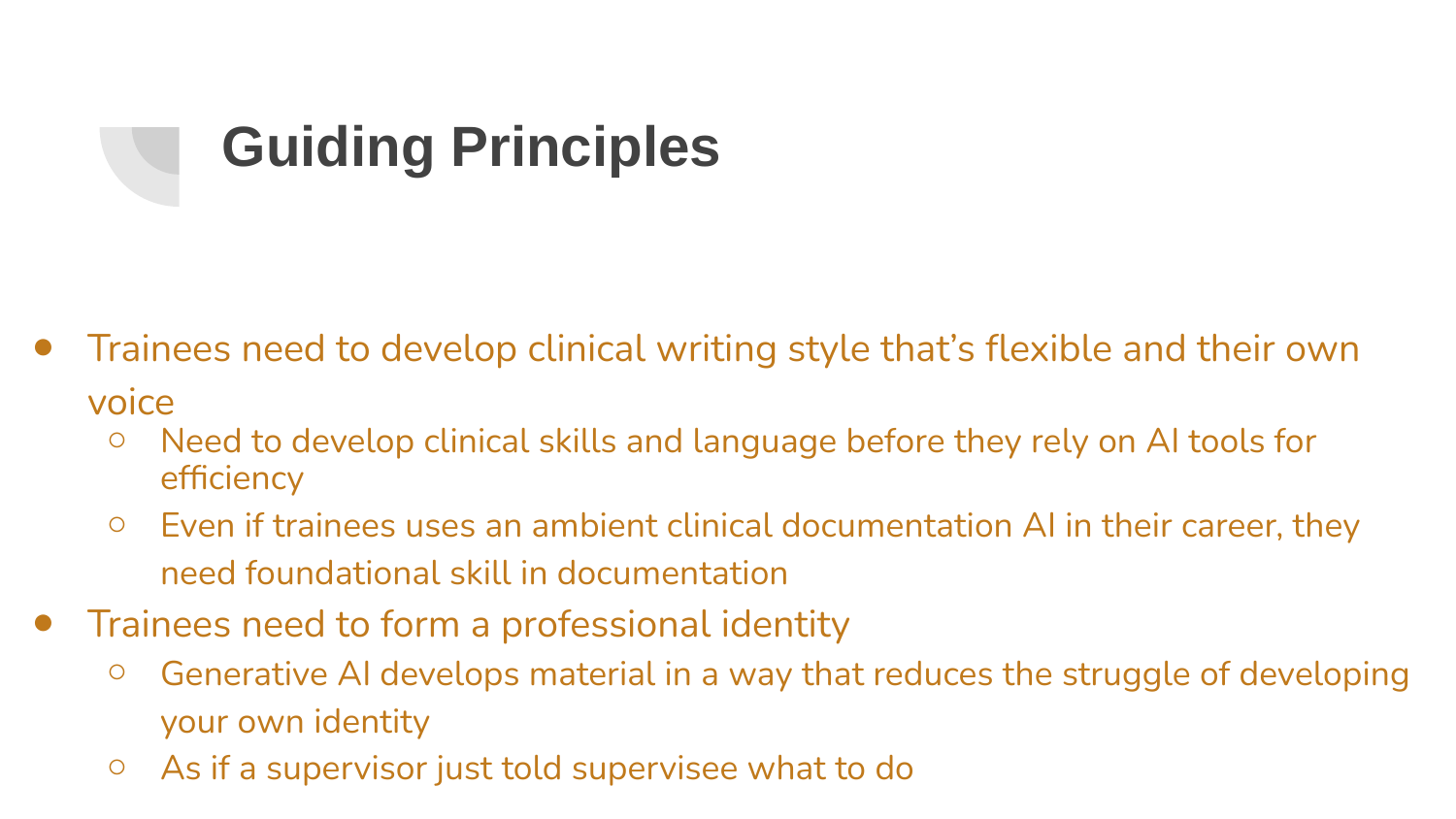

# Guiding Principles
Trainees need to develop clinical writing style that’s flexible and their own voice
Need to develop clinical skills and language before they rely on AI tools for efficiency
Even if trainees uses an ambient clinical documentation AI in their career, they need foundational skill in documentation
Trainees need to form a professional identity
Generative AI develops material in a way that reduces the struggle of developing your own identity
As if a supervisor just told supervisee what to do